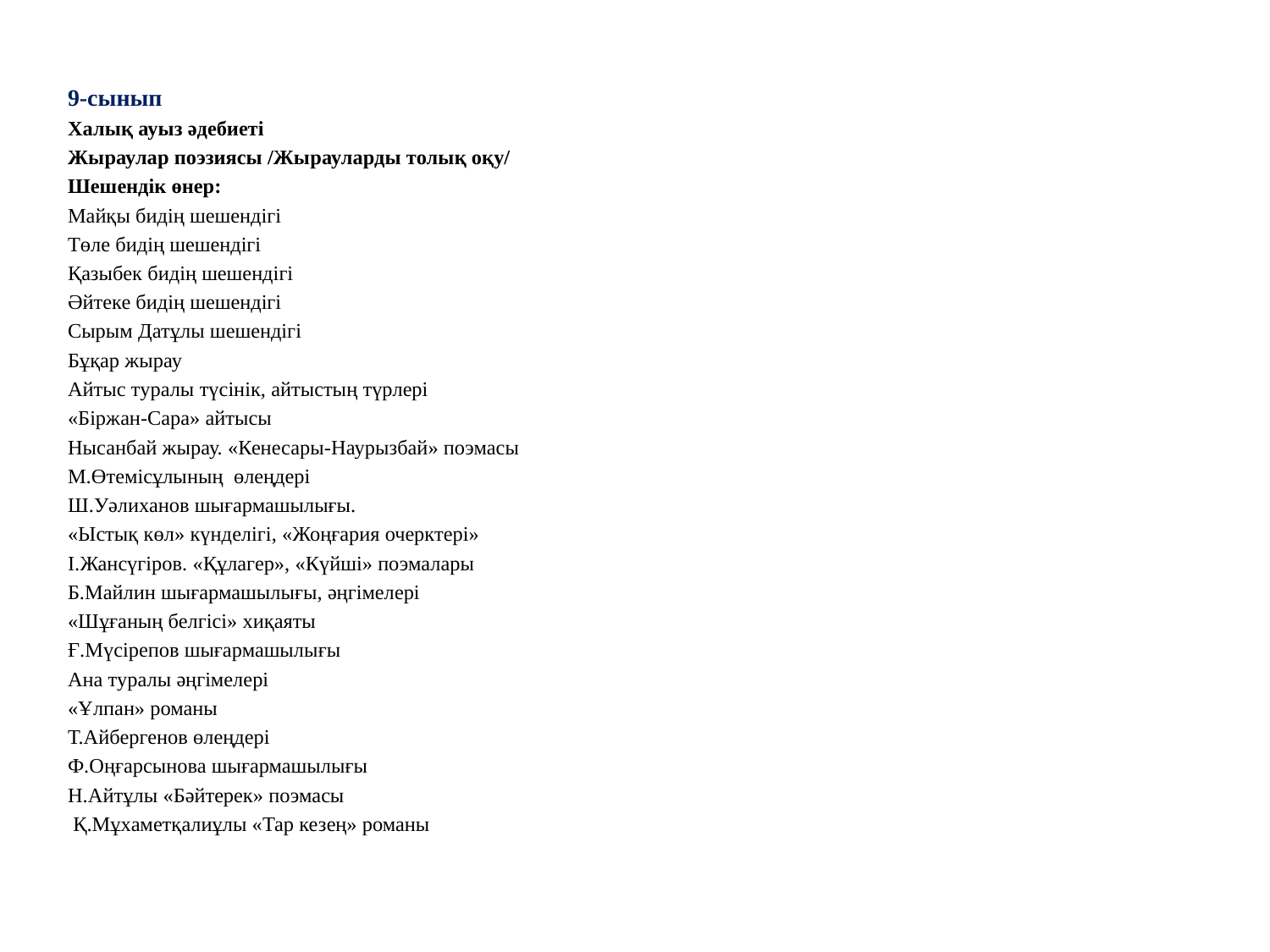

9-сынып
Халық ауыз әдебиеті
Жыраулар поэзиясы /Жырауларды толық оқу/
Шешендік өнер:
Майқы бидің шешендігі
Төле бидің шешендігі
Қазыбек бидің шешендігі
Әйтеке бидің шешендігі
Сырым Датұлы шешендігі
Бұқар жырау
Айтыс туралы түсінік, айтыстың түрлері
«Біржан-Сара» айтысы
Нысанбай жырау. «Кенесары-Наурызбай» поэмасы
М.Өтемісұлының  өлеңдері
Ш.Уәлиханов шығармашылығы.
«Ыстық көл» күнделігі, «Жоңғария очерктері»
І.Жансүгіров. «Құлагер», «Күйші» поэмалары
Б.Майлин шығармашылығы, әңгімелері
«Шұғаның белгісі» хиқаяты
Ғ.Мүсірепов шығармашылығы
Ана туралы әңгімелері
«Ұлпан» романы
Т.Айбергенов өлеңдері
Ф.Оңғарсынова шығармашылығы
Н.Айтұлы «Бәйтерек» поэмасы
 Қ.Мұхаметқалиұлы «Тар кезең» романы